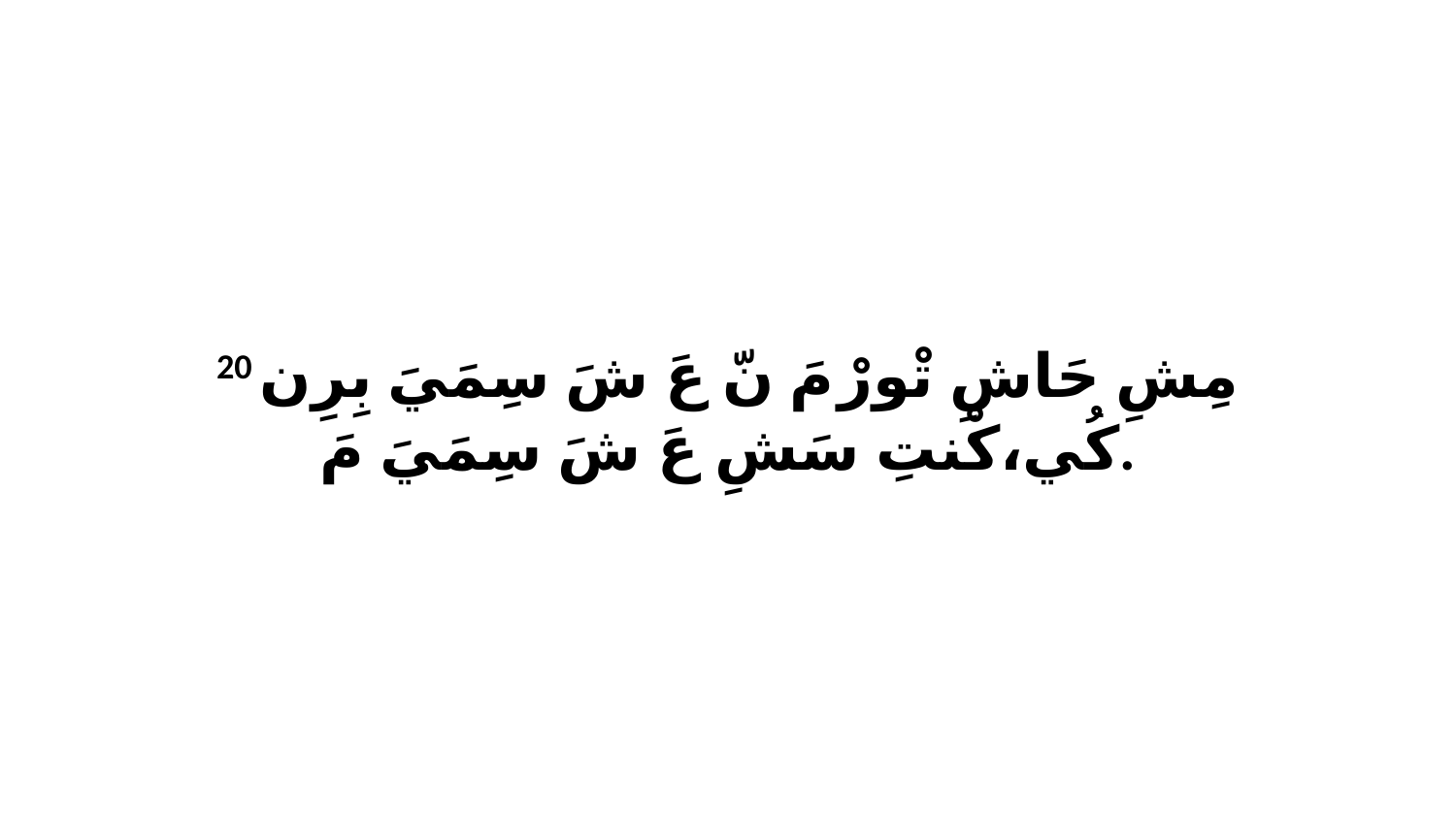

20 مِشِ حَاشِ تْورْ مَ نّ عَ شَ سِمَيَ بِرِن كُي،كْنتِ سَشِ عَ شَ سِمَيَ مَ.